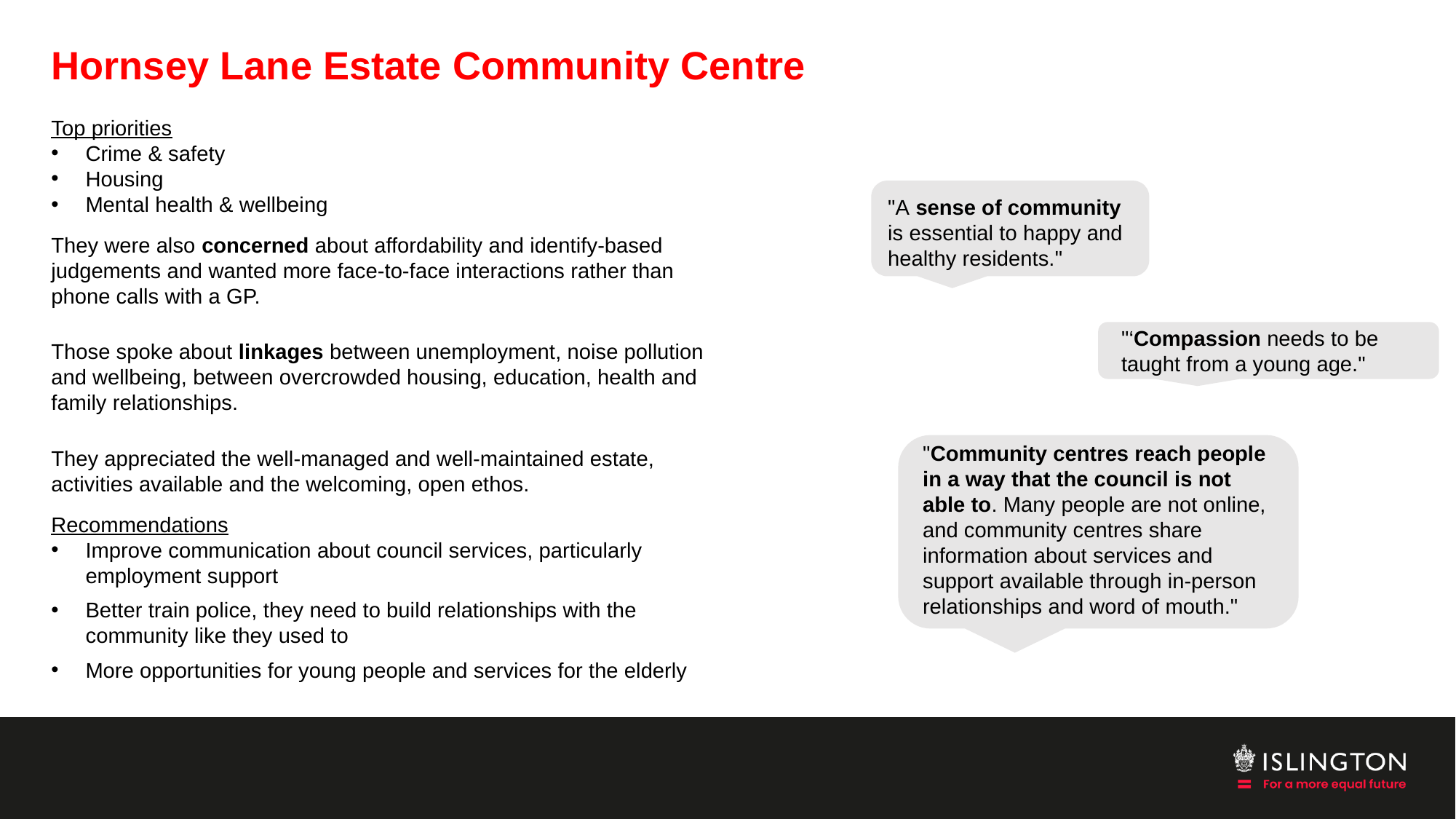

# Hornsey Lane Estate Community Centre
Top priorities
Crime & safety
Housing
Mental health & wellbeing
They were also concerned about affordability and identify-based judgements and wanted more face-to-face interactions rather than phone calls with a GP.
Those spoke about linkages between unemployment, noise pollution and wellbeing, between overcrowded housing, education, health and family relationships.
They appreciated the well-managed and well-maintained estate, activities available and the welcoming, open ethos.
Recommendations
Improve communication about council services, particularly employment support
Better train police, they need to build relationships with the community like they used to
More opportunities for young people and services for the elderly

"A sense of community is essential to happy and healthy residents."
"‘Compassion needs to be taught from a young age."

"Community centres reach people in a way that the council is not able to. Many people are not online, and community centres share information about services and support available through in-person relationships and word of mouth."